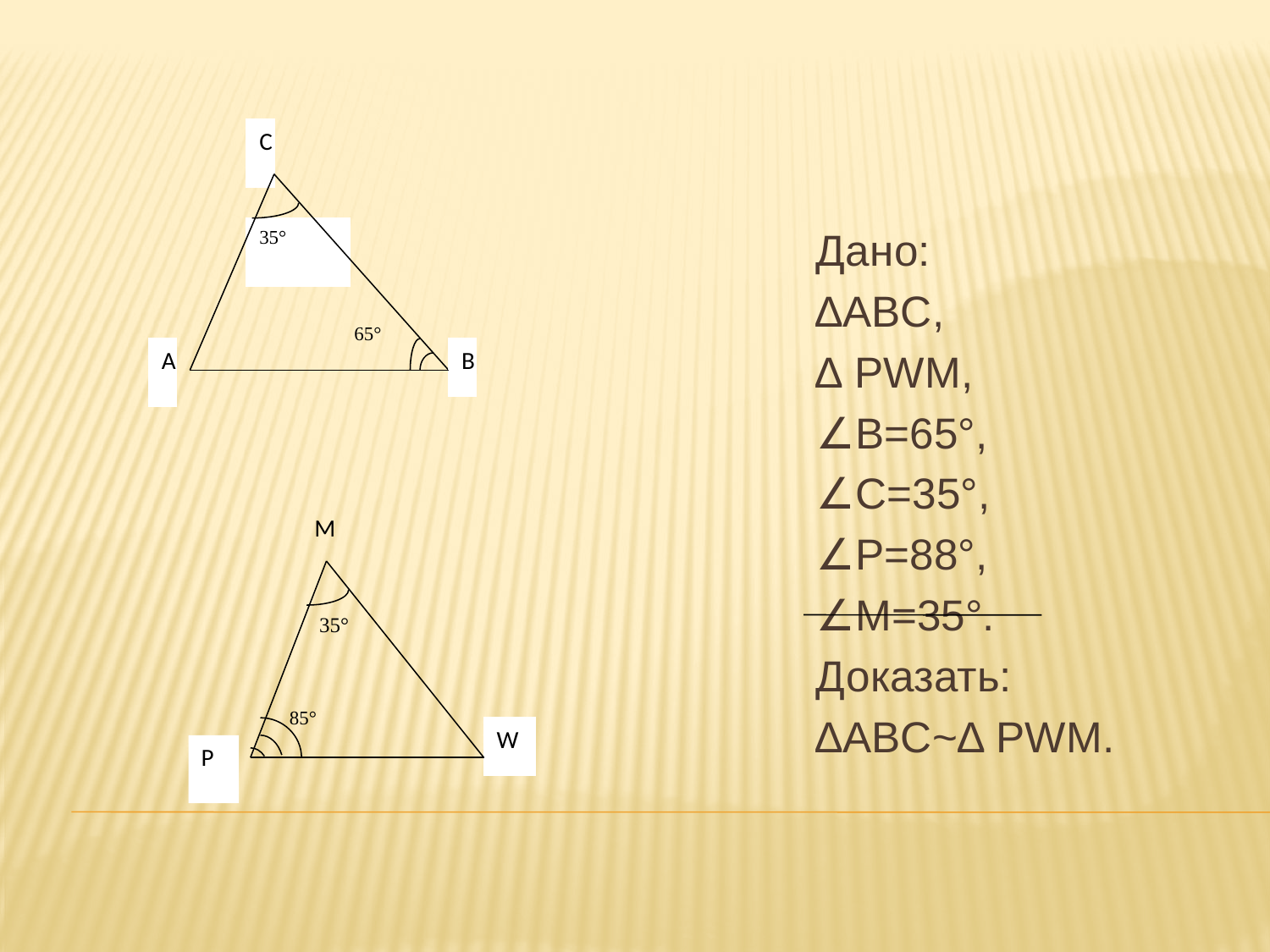

C
B
А

35°
65°

Дано:
∆ABC,
∆ PWM,
∠B=65°,
∠C=35°,
∠P=88°,
∠M=35°.
Доказать:
∆ABC~∆ PWM.

M
85°
35°

P

W